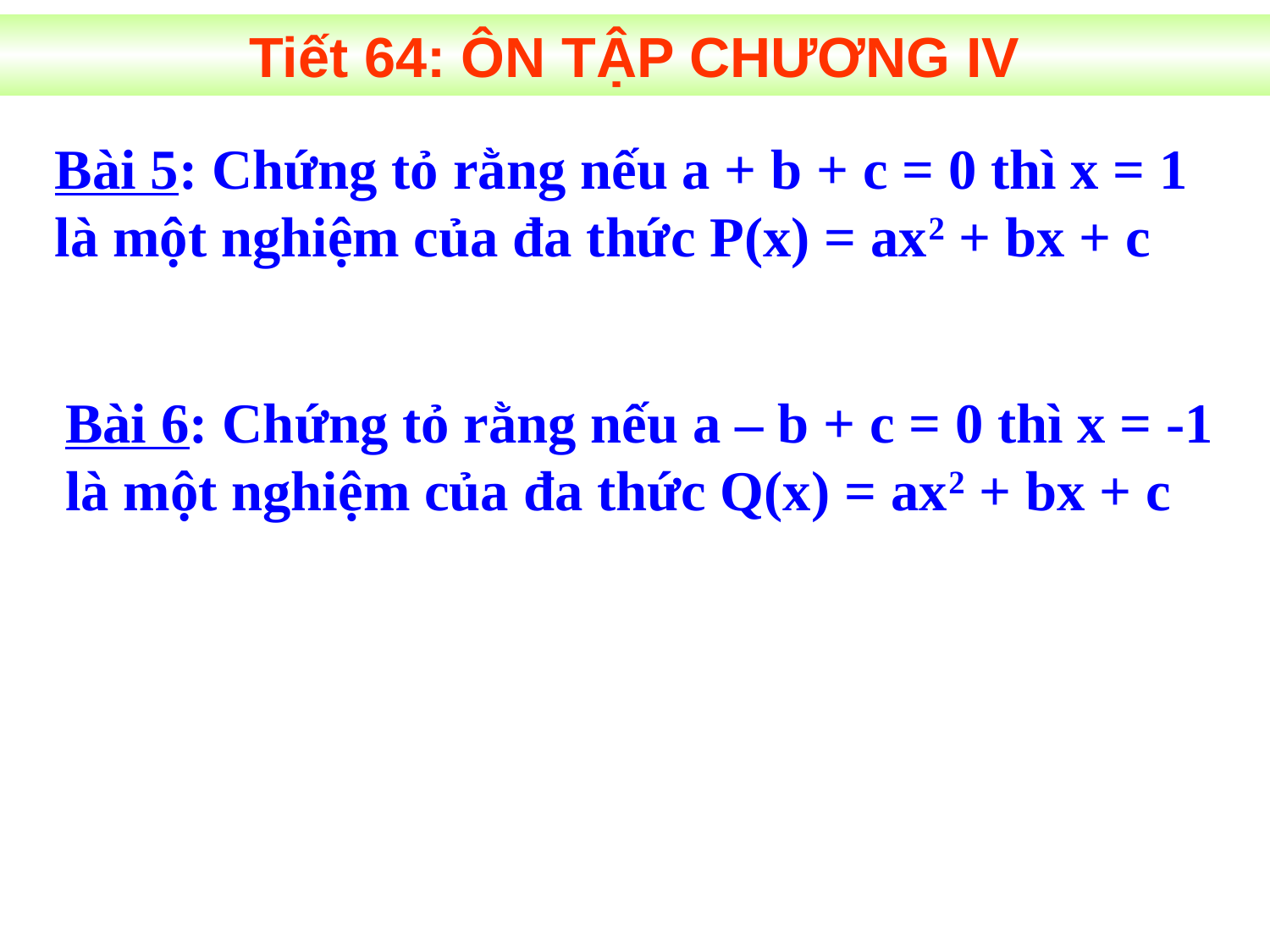

Tiết 64: ÔN TẬP CHƯƠNG IV
Bài 5: Chứng tỏ rằng nếu a + b + c = 0 thì x = 1 là một nghiệm của đa thức P(x) = ax2 + bx + c
Bài 6: Chứng tỏ rằng nếu a – b + c = 0 thì x = -1 là một nghiệm của đa thức Q(x) = ax2 + bx + c